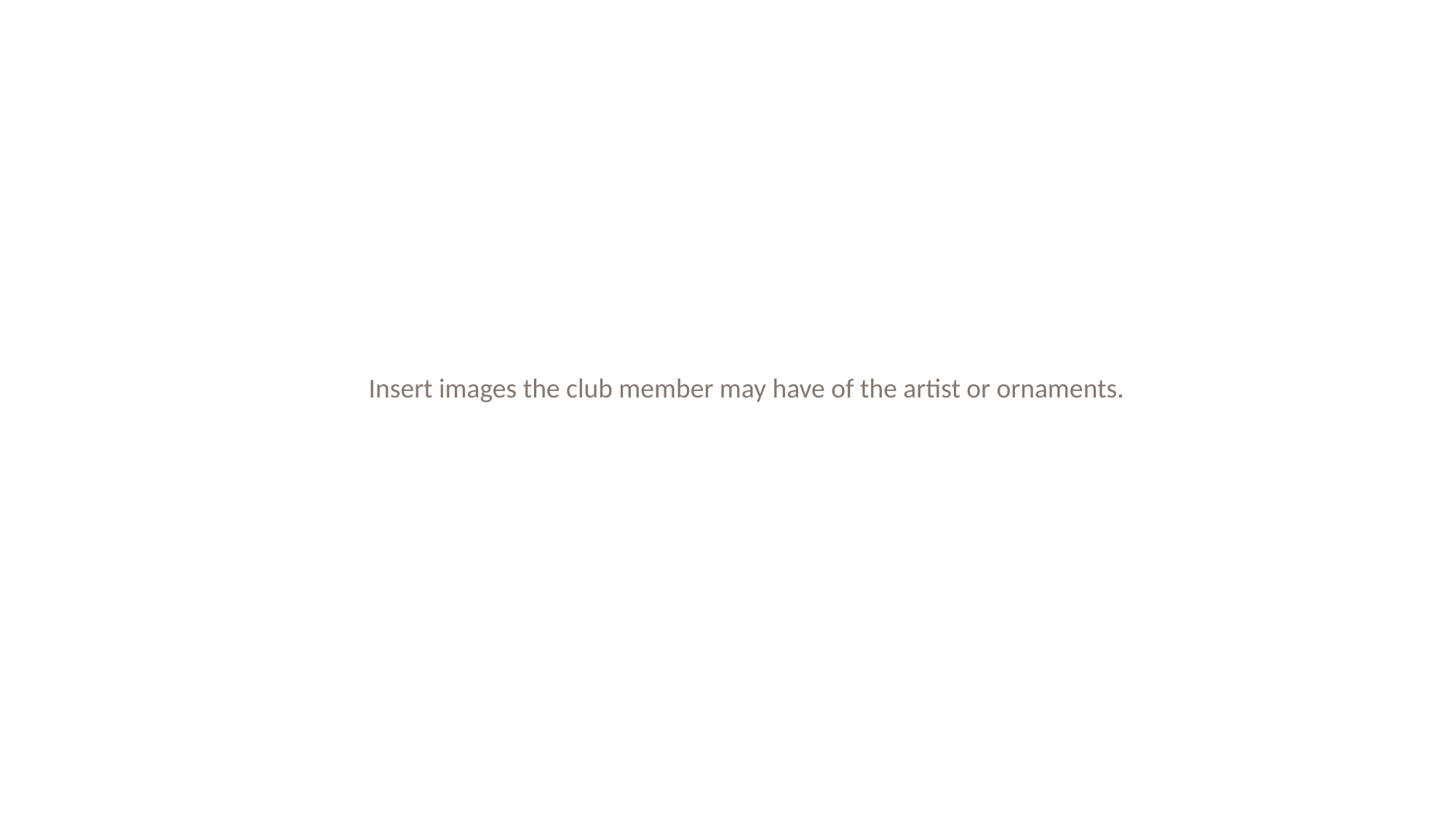

Insert images the club member may have of the artist or ornaments.